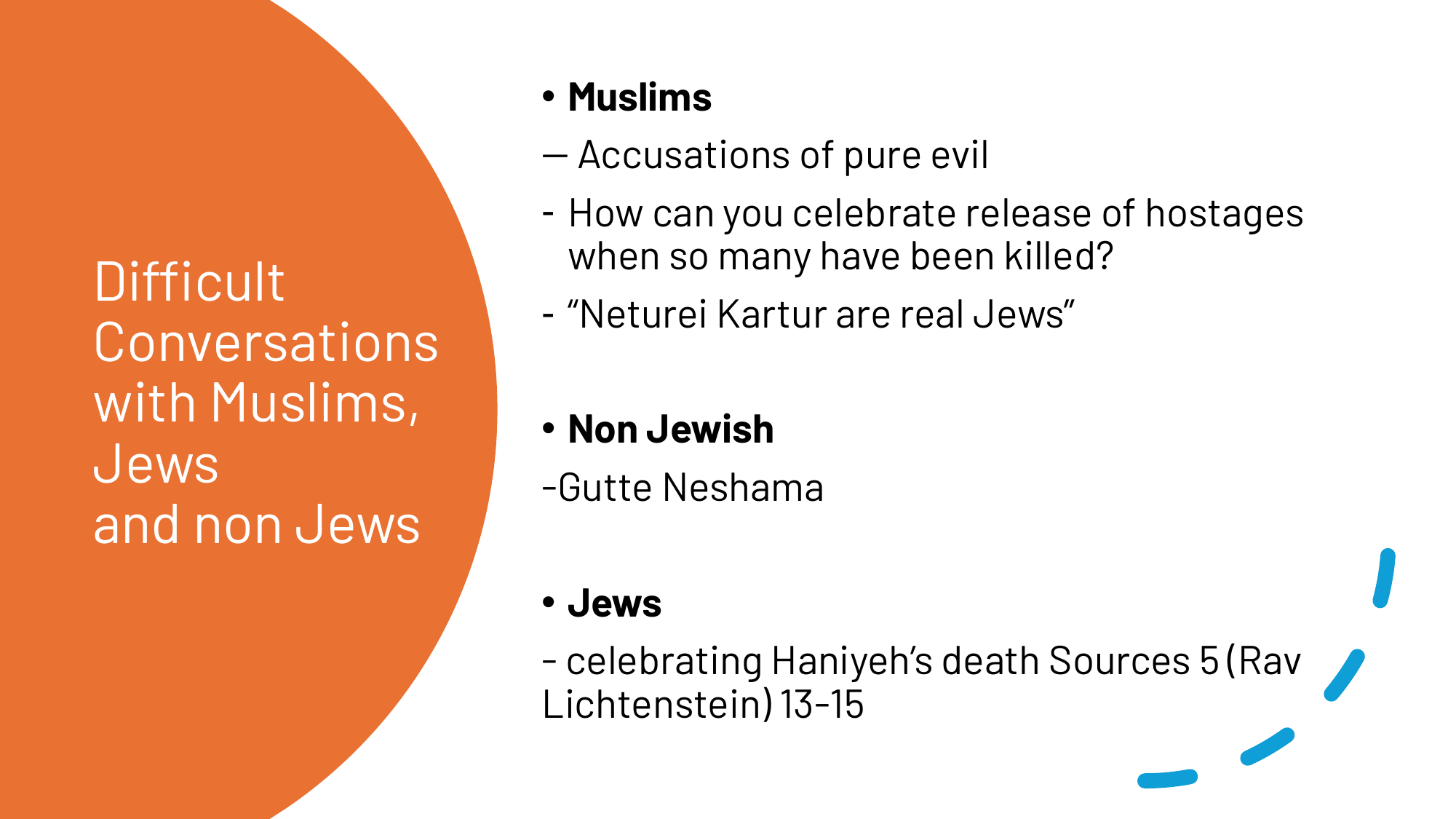

Muslims
-- Accusations of pure evil
How can you celebrate release of hostages when so many have been killed?
“Neturei Kartur are real Jews”

Non Jewish
-Gutte Neshama

Jews
- celebrating Haniyeh’s death Sources 5 (Rav Lichtenstein) 13-15

# Difficult Conversations with Muslims, Jews and non Jews